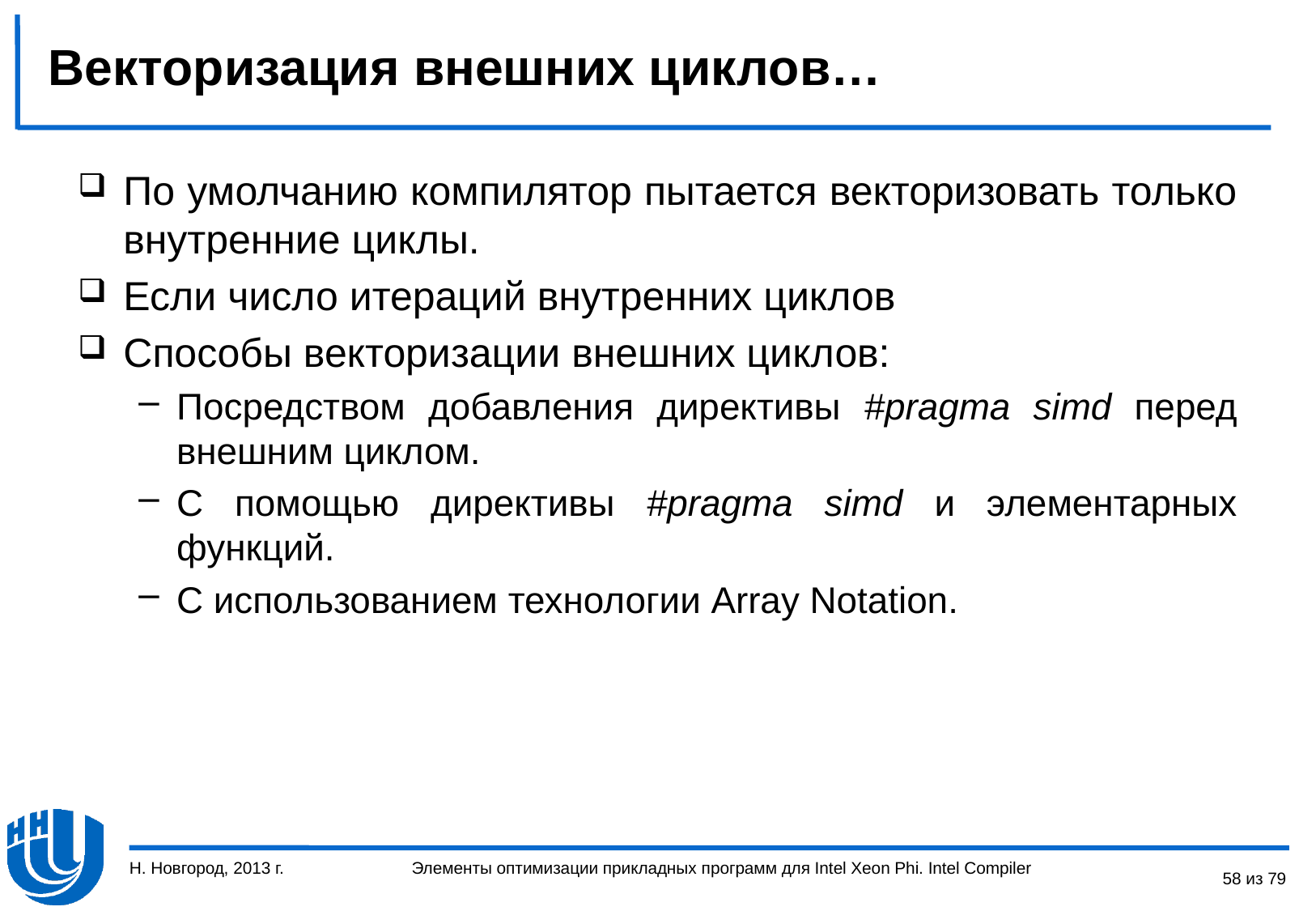

# Векторизация внешних циклов…
По умолчанию компилятор пытается векторизовать только внутренние циклы.
Если число итераций внутренних циклов
Способы векторизации внешних циклов:
Посредством добавления директивы #pragma simd перед внешним циклом.
С помощью директивы #pragma simd и элементарных функций.
С использованием технологии Array Notation.
Н. Новгород, 2013 г.
58 из 79
Элементы оптимизации прикладных программ для Intel Xeon Phi. Intel Compiler